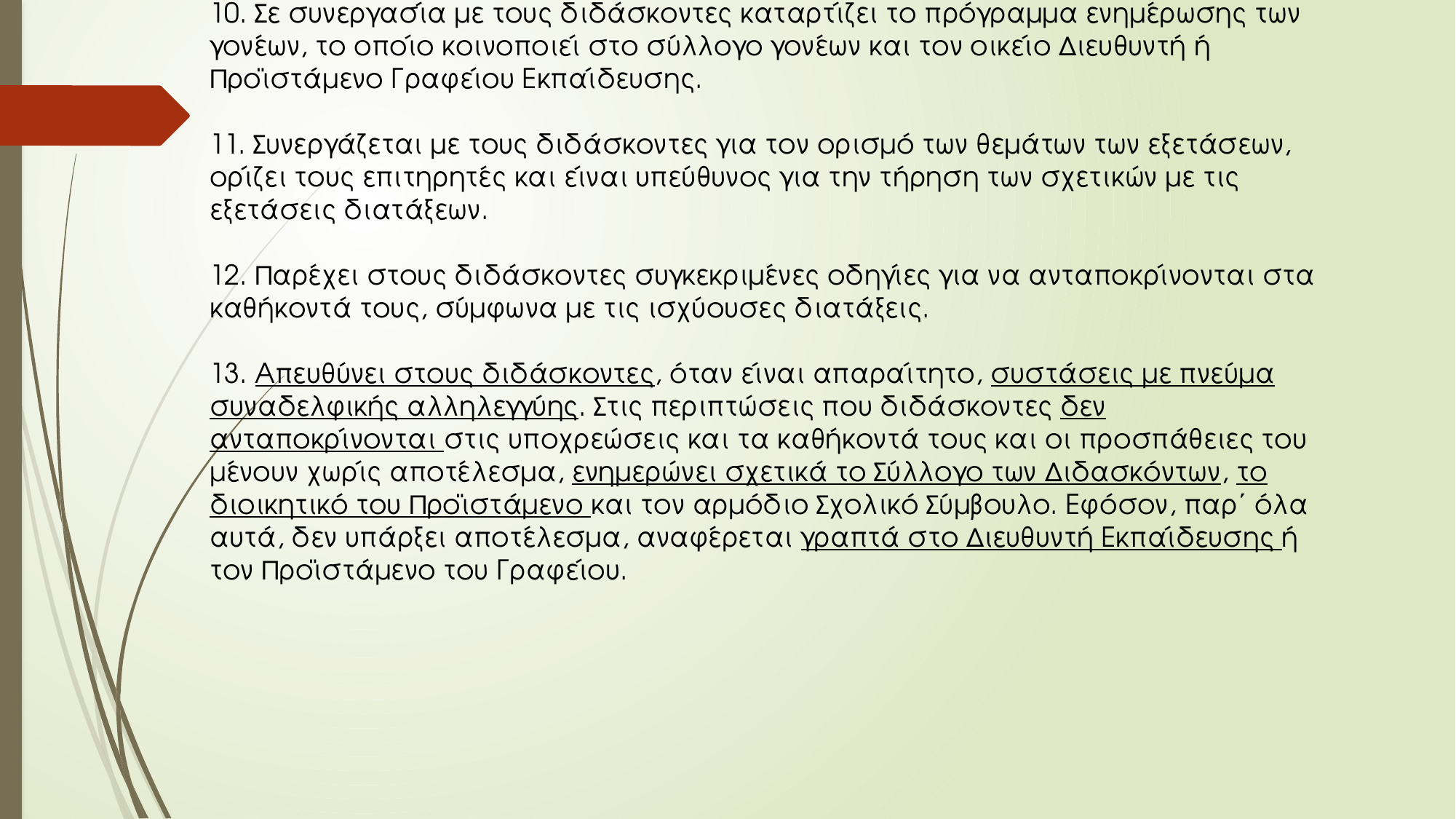

10. Σε συνεργασία με τους διδάσκοντες καταρτίζει το πρόγραμμα ενημέρωσης των γονέων, το οποίο κοινοποιεί στο σύλλογο γονέων και τον οικείο Διευθυντή ή Προϊστάμενο Γραφείου Εκπαίδευσης.

11. Συνεργάζεται με τους διδάσκοντες για τον ορισμό των θεμάτων των εξετάσεων, ορίζει τους επιτηρητές και είναι υπεύθυνος για την τήρηση των σχετικών με τις εξετάσεις διατάξεων.

12. Παρέχει στους διδάσκοντες συγκεκριμένες οδηγίες για να ανταποκρίνονται στα καθήκοντά τους, σύμφωνα με τις ισχύουσες διατάξεις.

13. Απευθύνει στους διδάσκοντες, όταν είναι απαραίτητο, συστάσεις με πνεύμα συναδελφικής αλληλεγγύης. Στις περιπτώσεις που διδάσκοντες δεν ανταποκρίνονται στις υποχρεώσεις και τα καθήκοντά τους και οι προσπάθειες του μένουν χωρίς αποτέλεσμα, ενημερώνει σχετικά το Σύλλογο των Διδασκόντων, το διοικητικό του Προϊστάμενο και τον αρμόδιο Σχολικό Σύμβουλο. Εφόσον, παρ΄ όλα αυτά, δεν υπάρξει αποτέλεσμα, αναφέρεται γραπτά στο Διευθυντή Εκπαίδευσης ή τον Προϊστάμενο του Γραφείου.